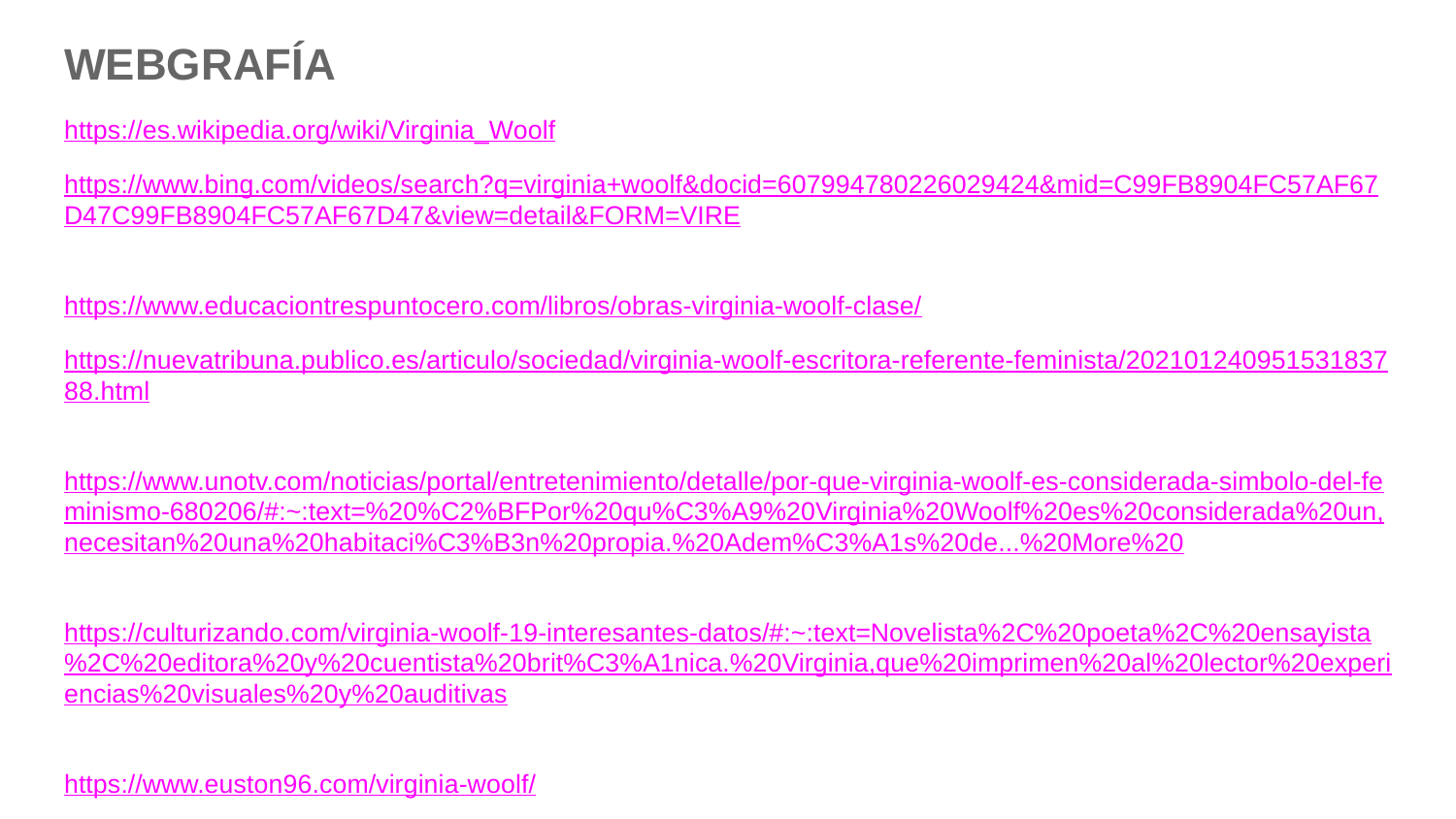

WEBGRAFÍA
https://es.wikipedia.org/wiki/Virginia_Woolf
https://www.bing.com/videos/search?q=virginia+woolf&docid=607994780226029424&mid=C99FB8904FC57AF67D47C99FB8904FC57AF67D47&view=detail&FORM=VIRE
https://www.educaciontrespuntocero.com/libros/obras-virginia-woolf-clase/
https://nuevatribuna.publico.es/articulo/sociedad/virginia-woolf-escritora-referente-feminista/20210124095153183788.html
https://www.unotv.com/noticias/portal/entretenimiento/detalle/por-que-virginia-woolf-es-considerada-simbolo-del-feminismo-680206/#:~:text=%20%C2%BFPor%20qu%C3%A9%20Virginia%20Woolf%20es%20considerada%20un,necesitan%20una%20habitaci%C3%B3n%20propia.%20Adem%C3%A1s%20de...%20More%20
https://culturizando.com/virginia-woolf-19-interesantes-datos/#:~:text=Novelista%2C%20poeta%2C%20ensayista%2C%20editora%20y%20cuentista%20brit%C3%A1nica.%20Virginia,que%20imprimen%20al%20lector%20experiencias%20visuales%20y%20auditivas
https://www.euston96.com/virginia-woolf/
https://www.europapress.es/cultura/libros-00132/noticia-134-anos-nacimiento-virginia-woolf-10-cosas-quiza-no-sabias-mitica-escritora-20160125111205.html